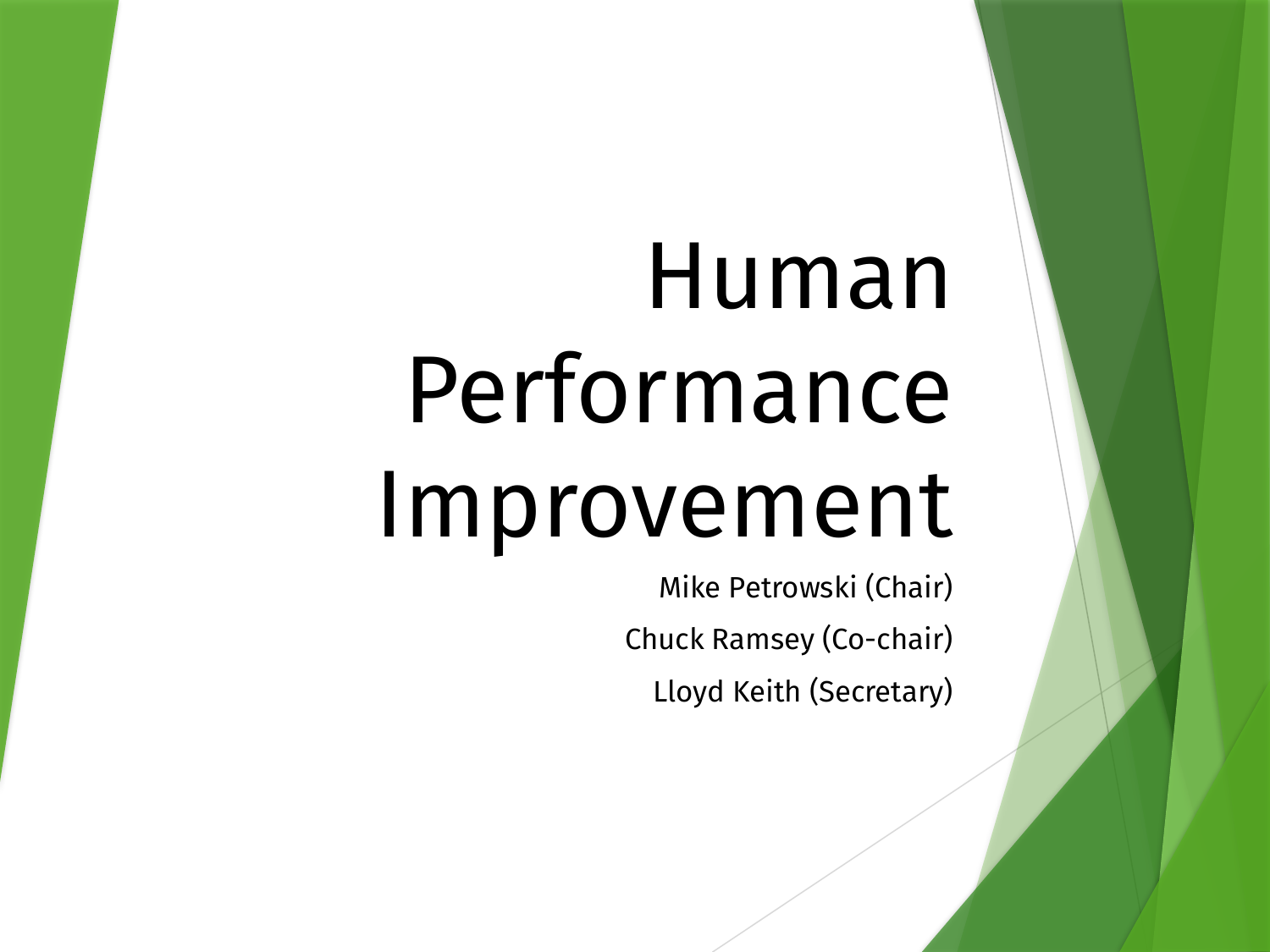

# Human Performance Improvement
Mike Petrowski (Chair)
Chuck Ramsey (Co-chair)
Lloyd Keith (Secretary)